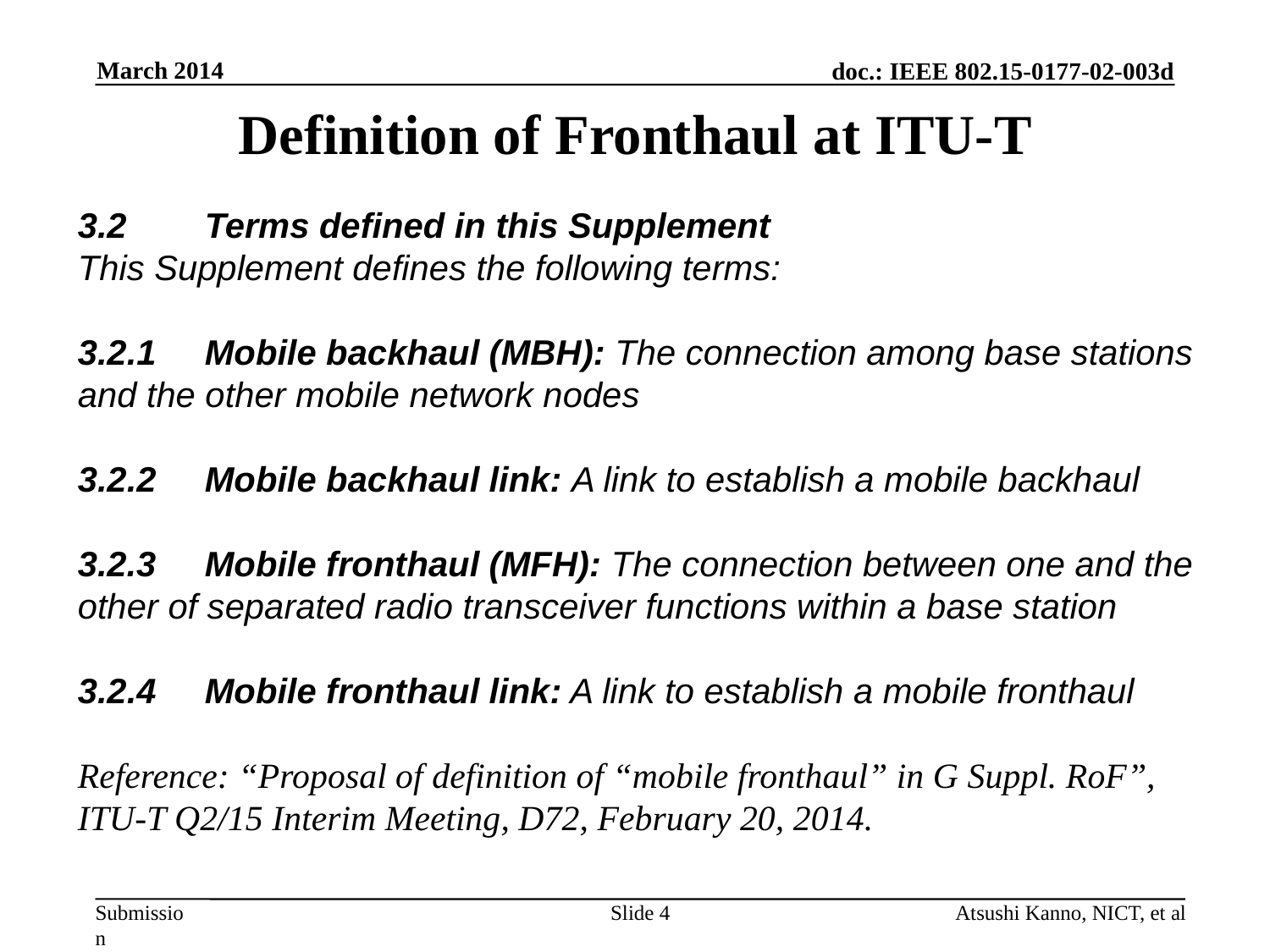

March 2014
# Definition of Fronthaul at ITU-T
3.2	Terms defined in this Supplement
This Supplement defines the following terms:

3.2.1	Mobile backhaul (MBH): The connection among base stations and the other mobile network nodes

3.2.2	Mobile backhaul link: A link to establish a mobile backhaul

3.2.3	Mobile fronthaul (MFH): The connection between one and the other of separated radio transceiver functions within a base station

3.2.4	Mobile fronthaul link: A link to establish a mobile fronthaul

Reference: “Proposal of definition of “mobile fronthaul” in G Suppl. RoF”, ITU-T Q2/15 Interim Meeting, D72, February 20, 2014.
Slide 4
Atsushi Kanno, NICT, et al